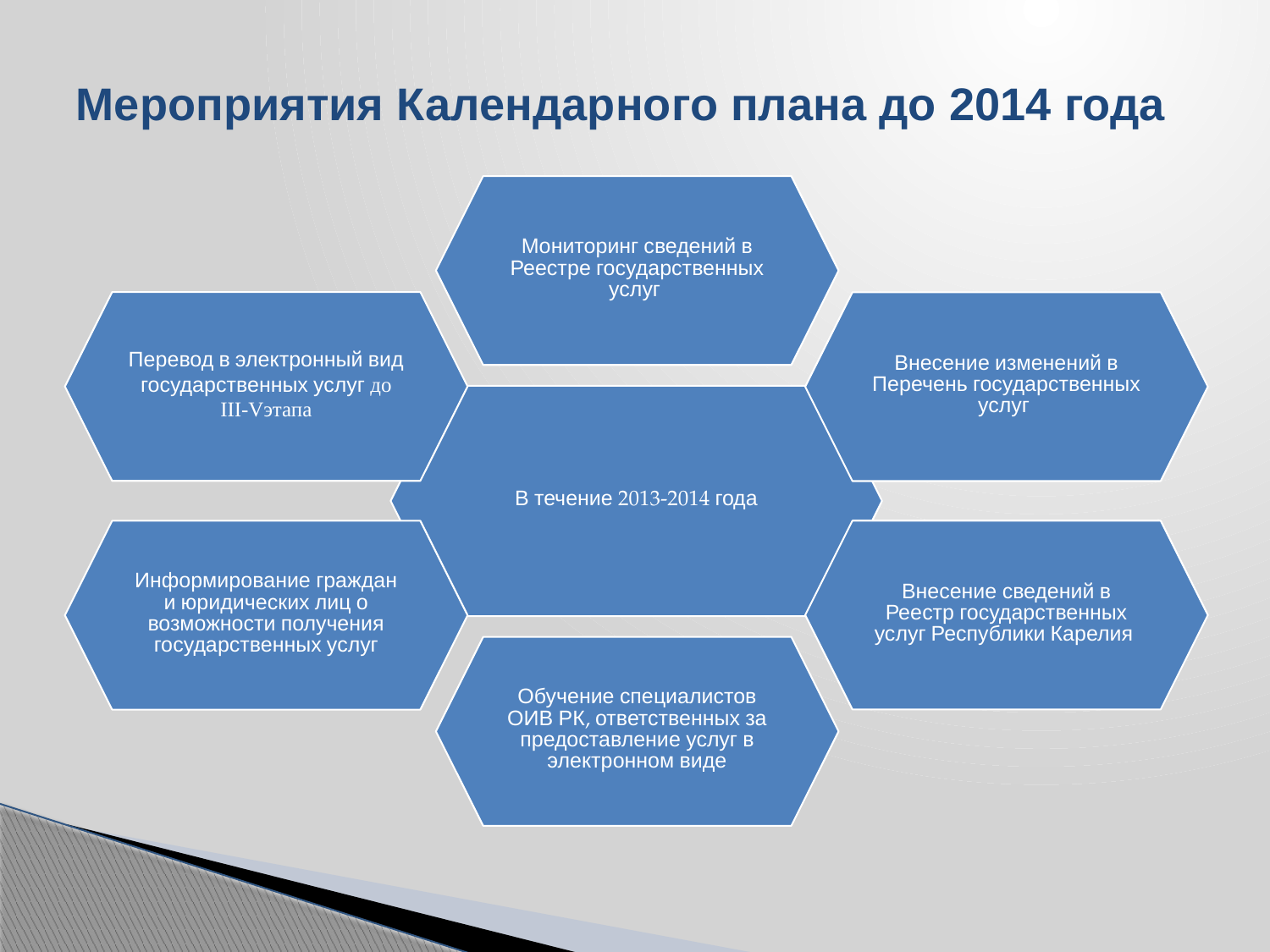

# Мероприятия Календарного плана до 2014 года
В течение 2013-2014 года
Мониторинг сведений в Реестре государственных услуг
Обучение специалистов ОИВ РК, ответственных за предоставление услуг в электронном виде
Внесение сведений в Реестр государственных услуг Республики Карелия
Перевод в электронный вид государственных услуг до III-Vэтапа
Информирование граждан и юридических лиц о возможности получения государственных услуг
Внесение изменений в Перечень государственных услуг